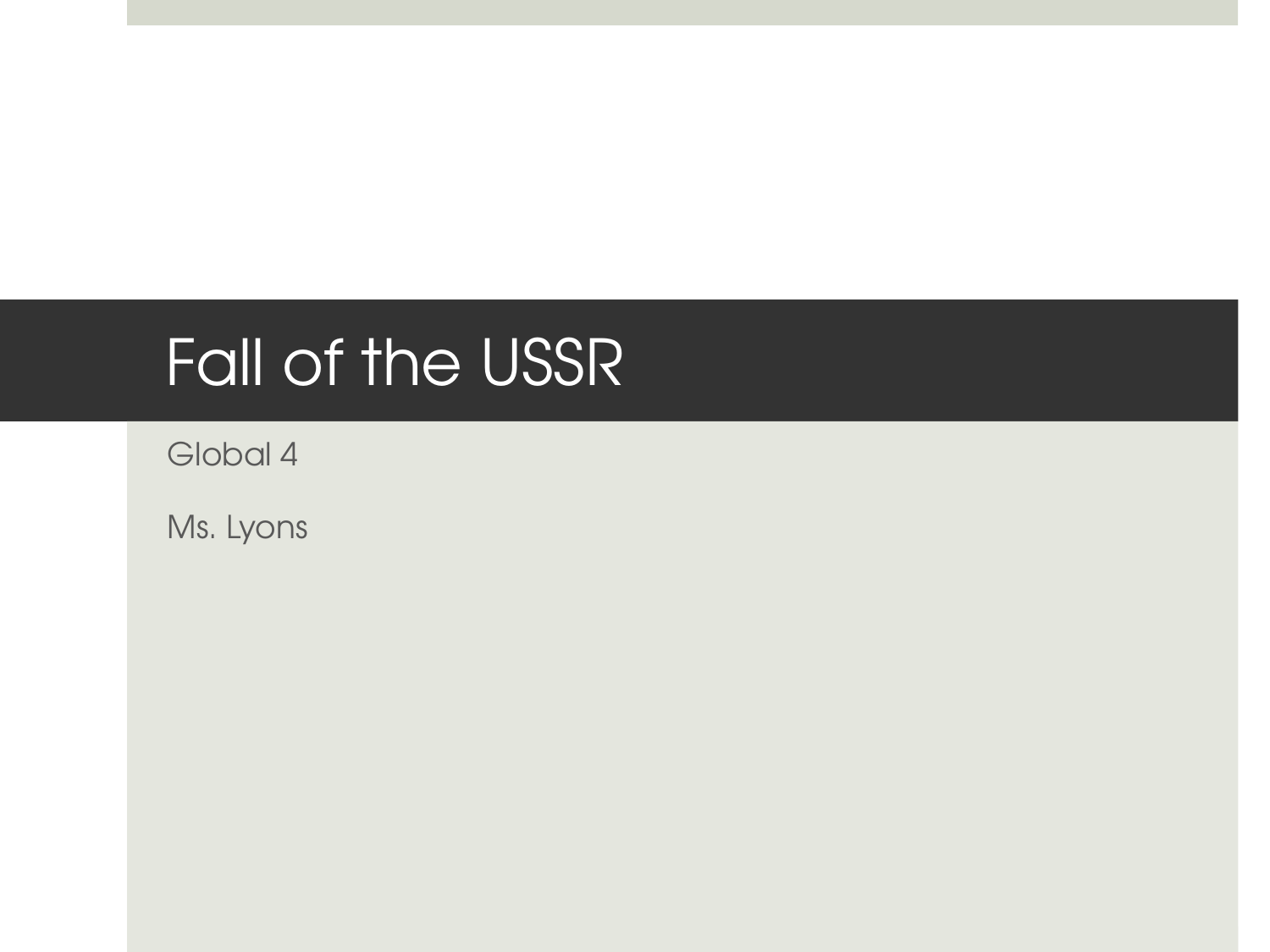

# Fall of the USSR
Global 4
Ms. Lyons